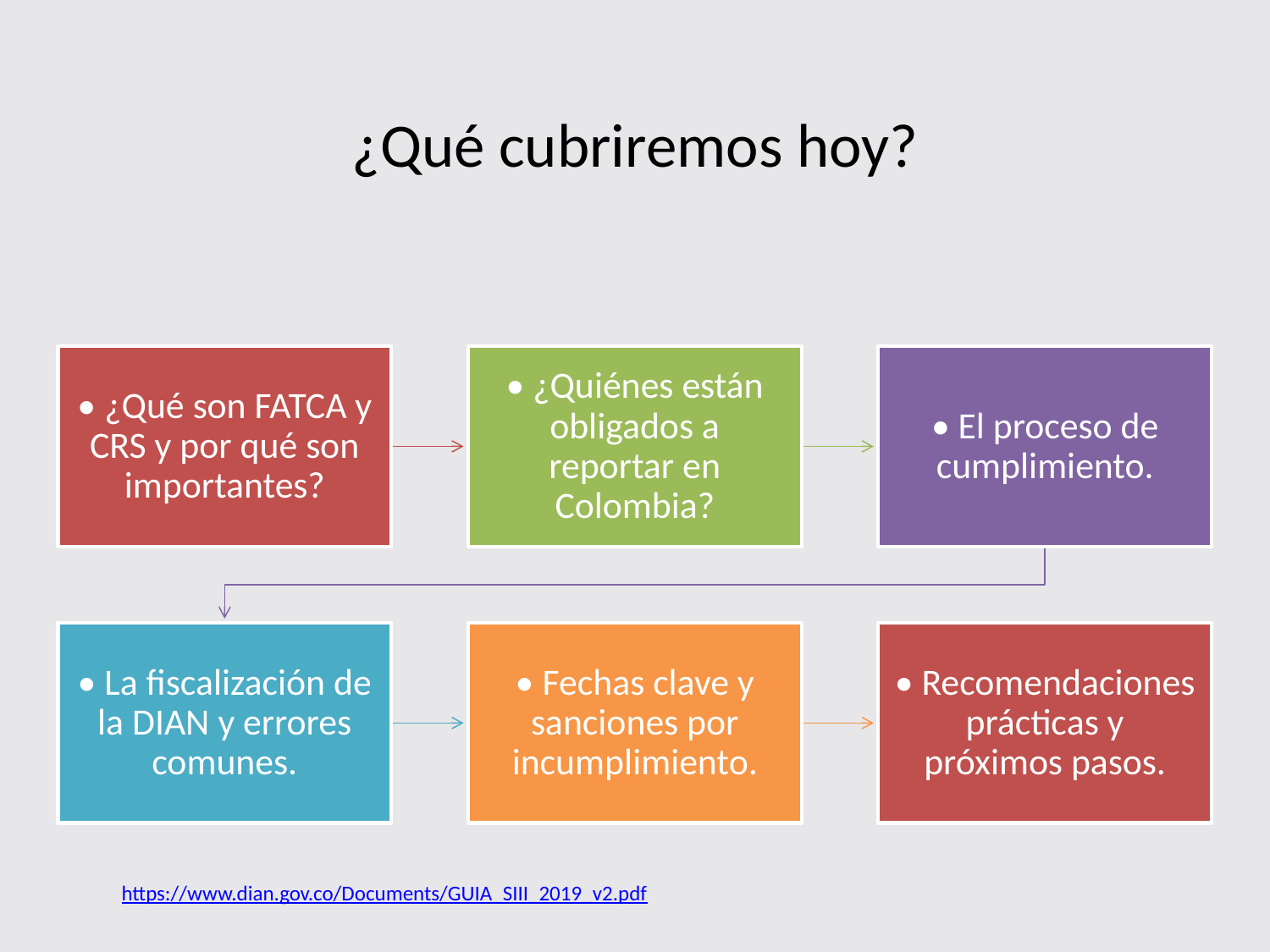

# ¿Qué cubriremos hoy?

• ¿Qué son FATCA y CRS y por qué son importantes?

• ¿Quiénes están obligados a reportar en Colombia?

• El proceso de cumplimiento.

• La fiscalización de la DIAN y errores comunes.

• Fechas clave y sanciones por incumplimiento.
• Recomendaciones prácticas y próximos pasos.
https://www.dian.gov.co/Documents/GUIA_SIII_2019_v2.pdf